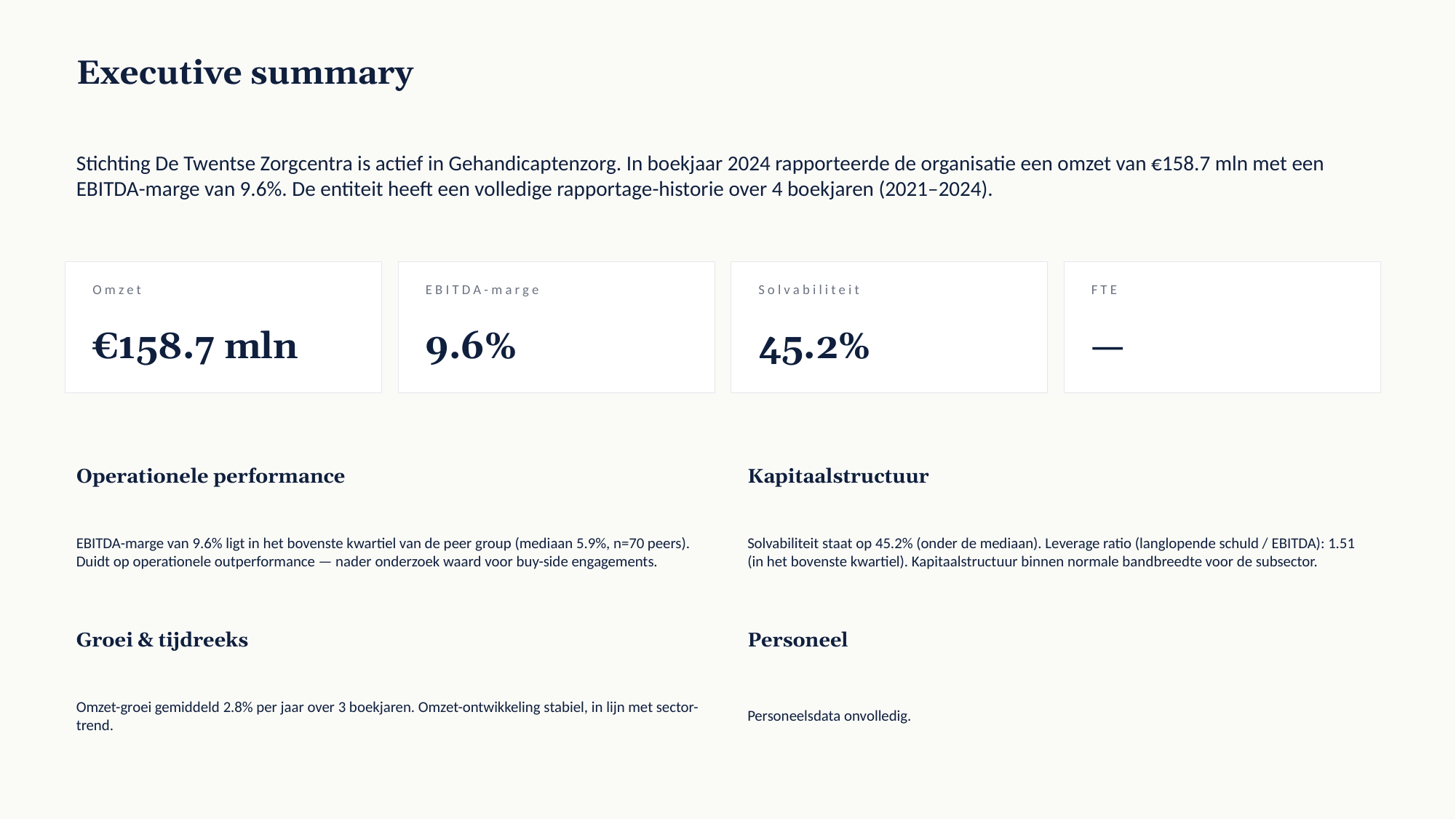

Executive summary
Stichting De Twentse Zorgcentra is actief in Gehandicaptenzorg. In boekjaar 2024 rapporteerde de organisatie een omzet van €158.7 mln met een EBITDA-marge van 9.6%. De entiteit heeft een volledige rapportage-historie over 4 boekjaren (2021–2024).

Omzet
EBITDA-marge
Solvabiliteit
FTE
€158.7 mln
9.6%
45.2%
—
Operationele performance
Kapitaalstructuur
EBITDA-marge van 9.6% ligt in het bovenste kwartiel van de peer group (mediaan 5.9%, n=70 peers). Duidt op operationele outperformance — nader onderzoek waard voor buy-side engagements.
Solvabiliteit staat op 45.2% (onder de mediaan). Leverage ratio (langlopende schuld / EBITDA): 1.51 (in het bovenste kwartiel). Kapitaalstructuur binnen normale bandbreedte voor de subsector.
Groei & tijdreeks
Personeel
Omzet-groei gemiddeld 2.8% per jaar over 3 boekjaren. Omzet-ontwikkeling stabiel, in lijn met sector-trend.
Personeelsdata onvolledig.